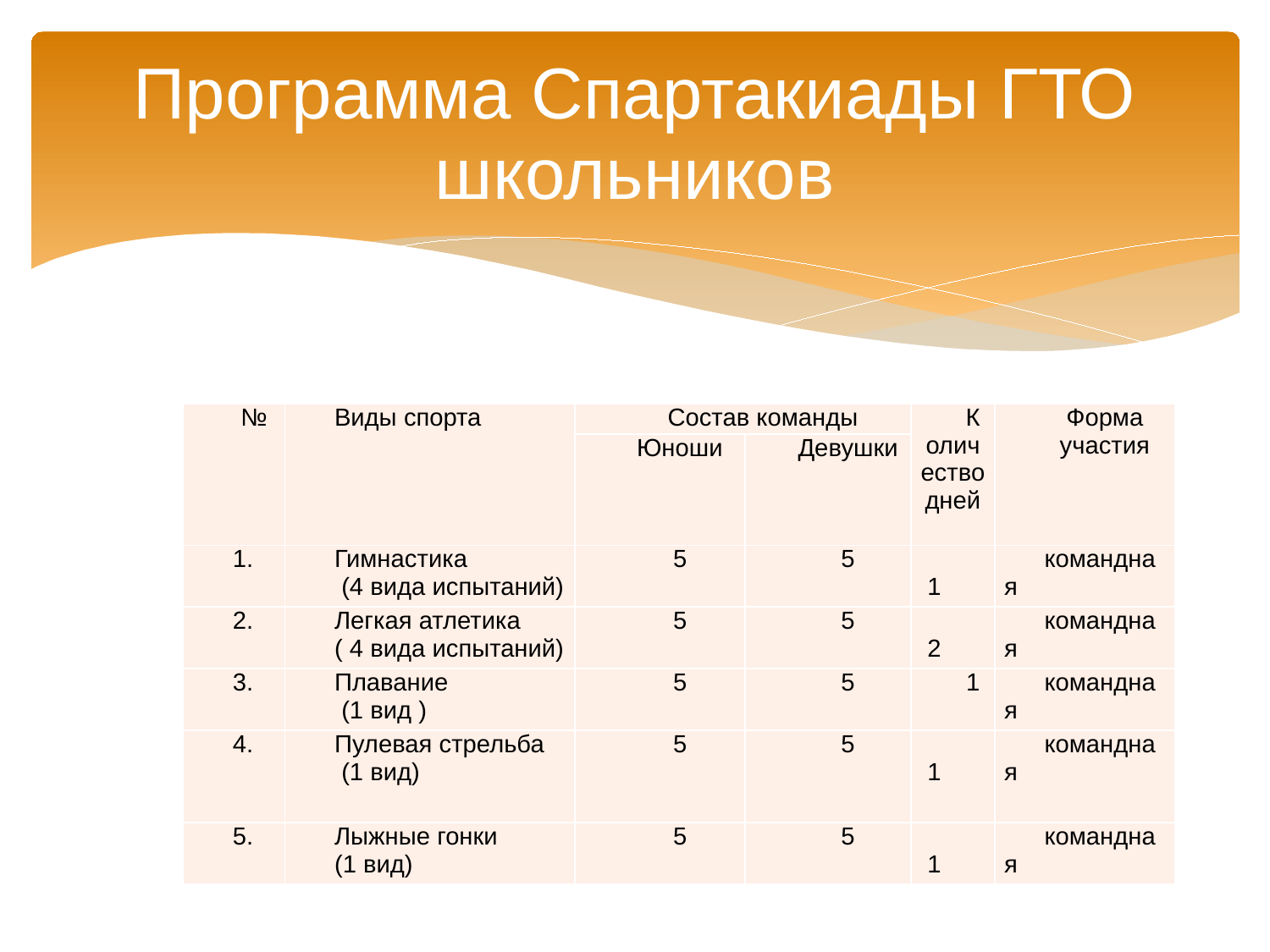

# Программа Спартакиады ГТО школьников
| № | Виды спорта | Состав команды |  | Количество дней | Форма участия |
| --- | --- | --- | --- | --- | --- |
|  |  | Юноши | Девушки |  |  |
| 1. | Гимнастика (4 вида испытаний) | 5 | 5 | 1 | командная |
| 2. | Легкая атлетика ( 4 вида испытаний) | 5 | 5 | 2 | командная |
| 3. | Плавание (1 вид ) | 5 | 5 | 1 | командная |
| 4. | Пулевая стрельба (1 вид) | 5 | 5 | 1 | командная |
| 5. | Лыжные гонки (1 вид) | 5 | 5 | 1 | командная |